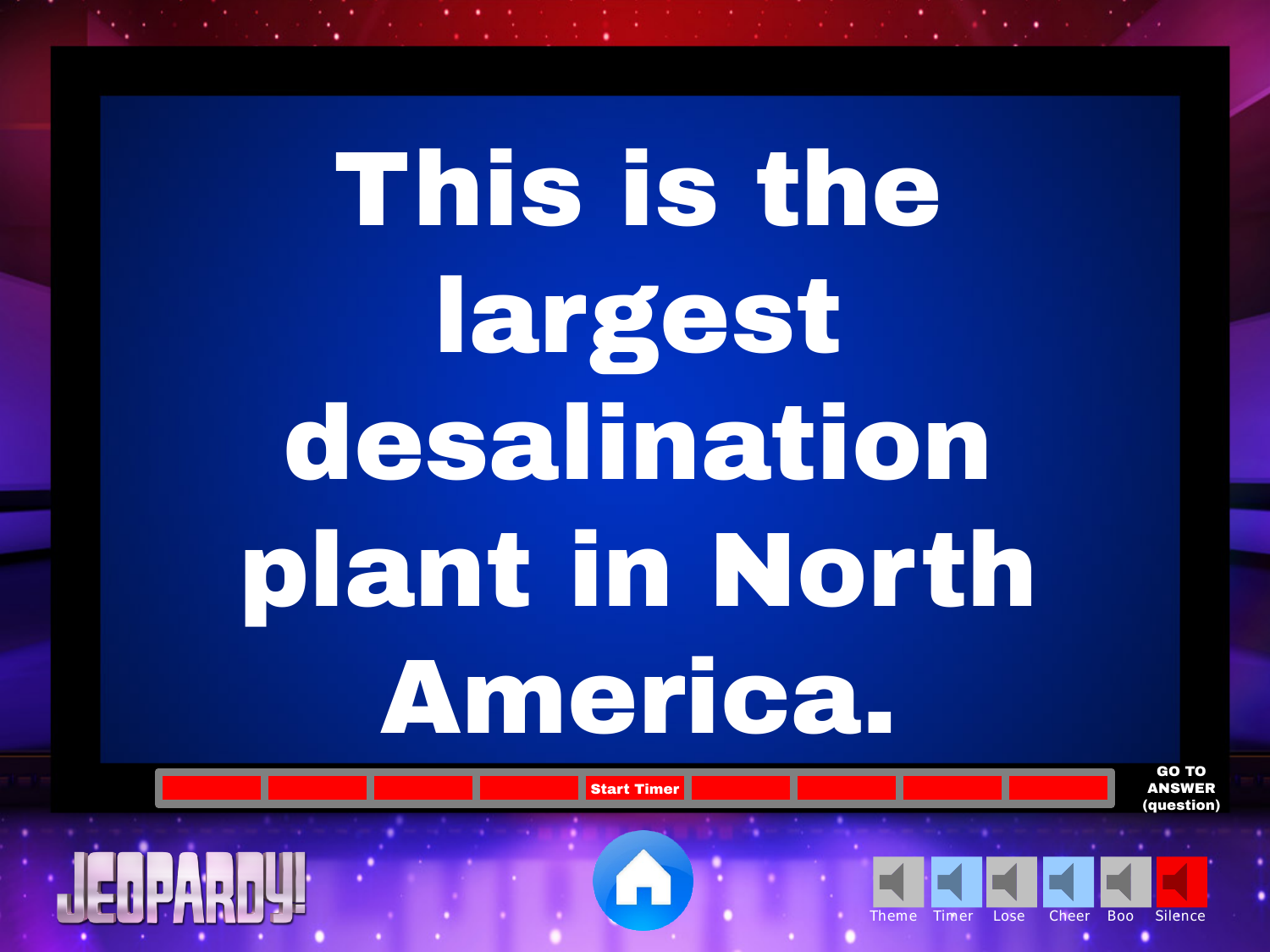

This is the largest desalination plant in North America.